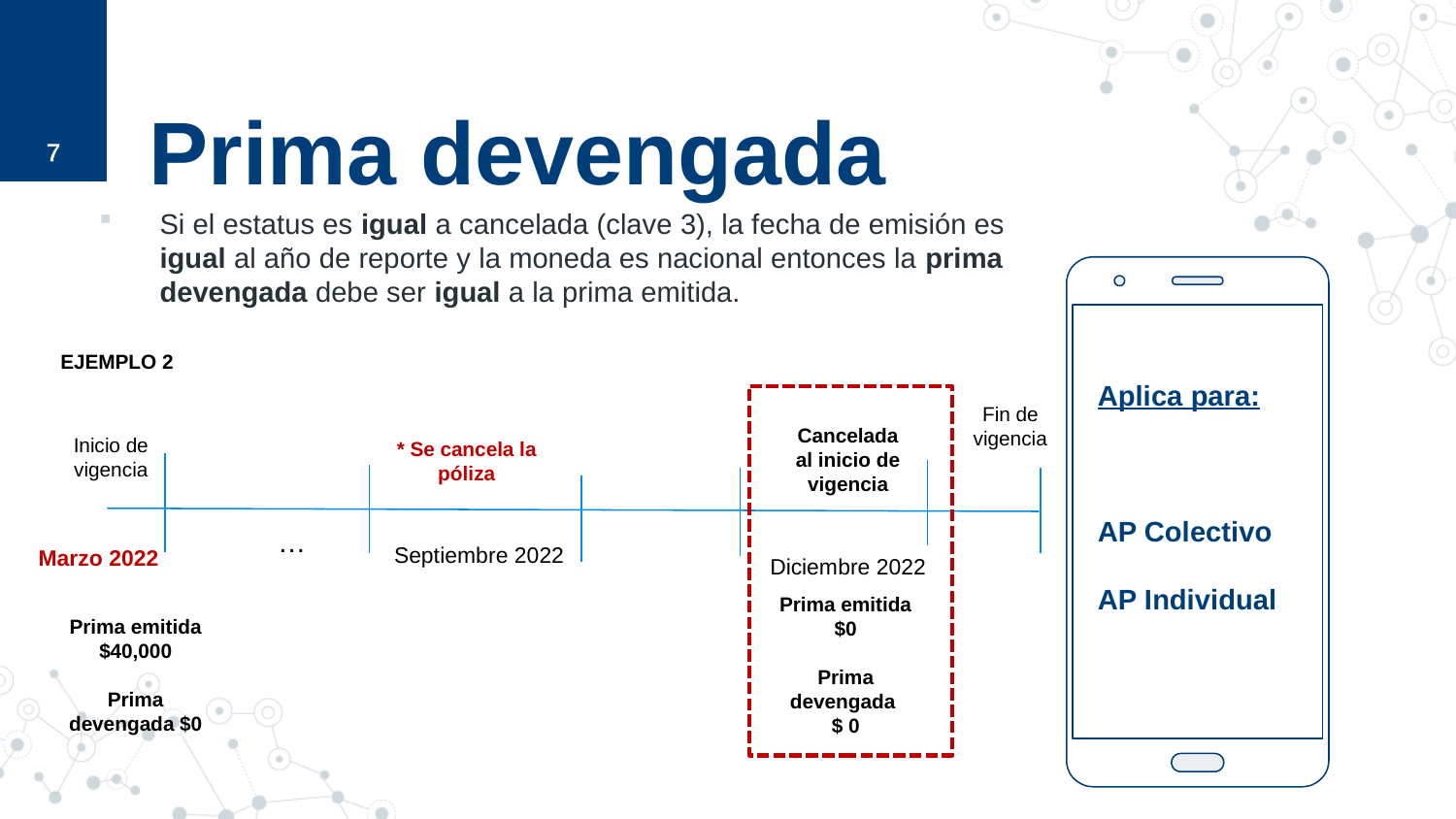

7
# Prima devengada
Si el estatus es igual a cancelada (clave 3), la fecha de emisión es igual al año de reporte y la moneda es nacional entonces la prima devengada debe ser igual a la prima emitida.

EJEMPLO 2
Aplica para:

AP Colectivo

AP Individual

Fin de vigencia
Cancelada al inicio de vigencia
Inicio de vigencia
* Se cancela la póliza
…
Septiembre 2022
Marzo 2022
Diciembre 2022
Prima emitida $0

Prima devengada
$ 0
Prima emitida $40,000

Prima devengada $0